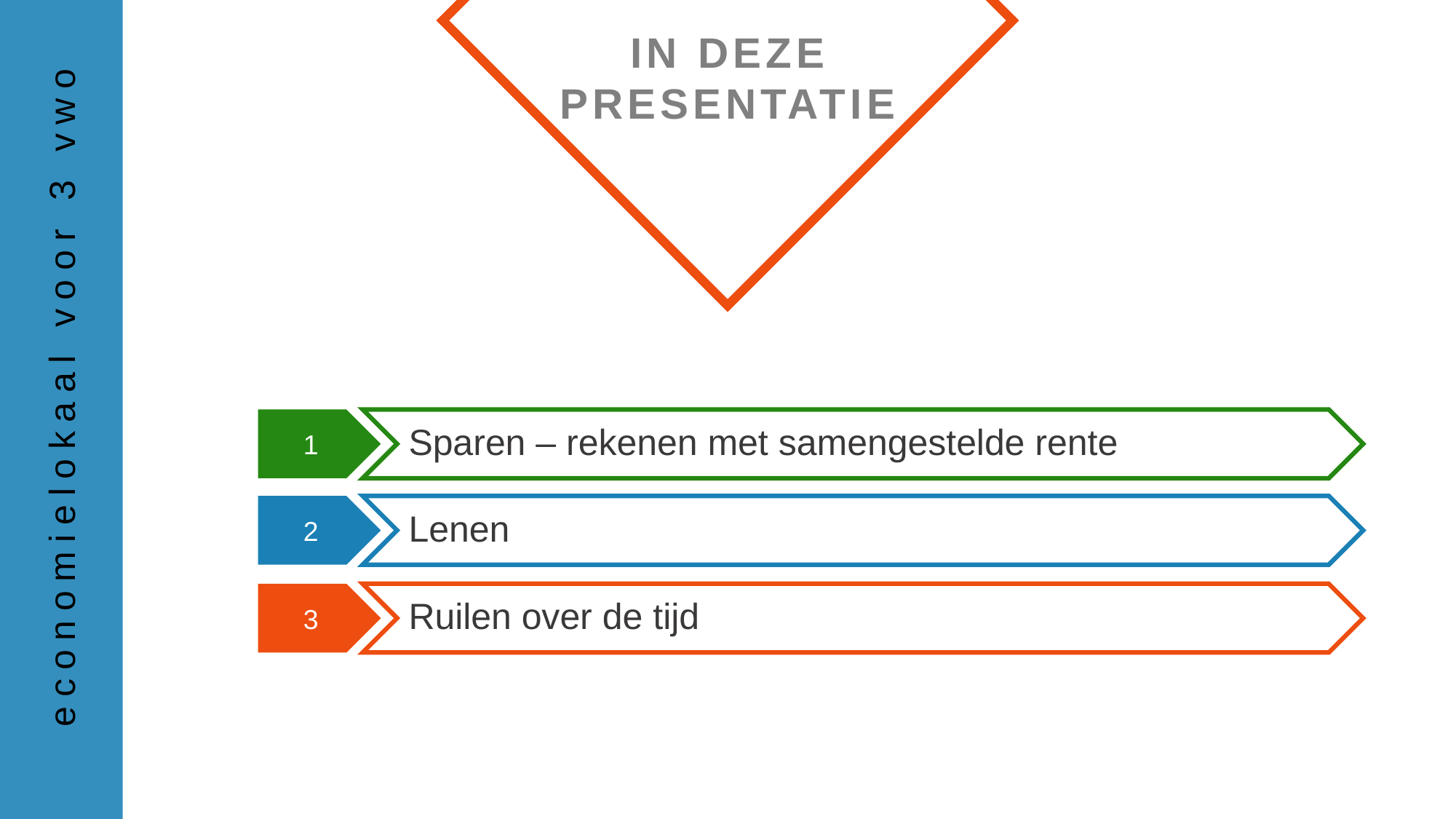

Sparen – rekenen met samengestelde rente
Lenen
Ruilen over de tijd